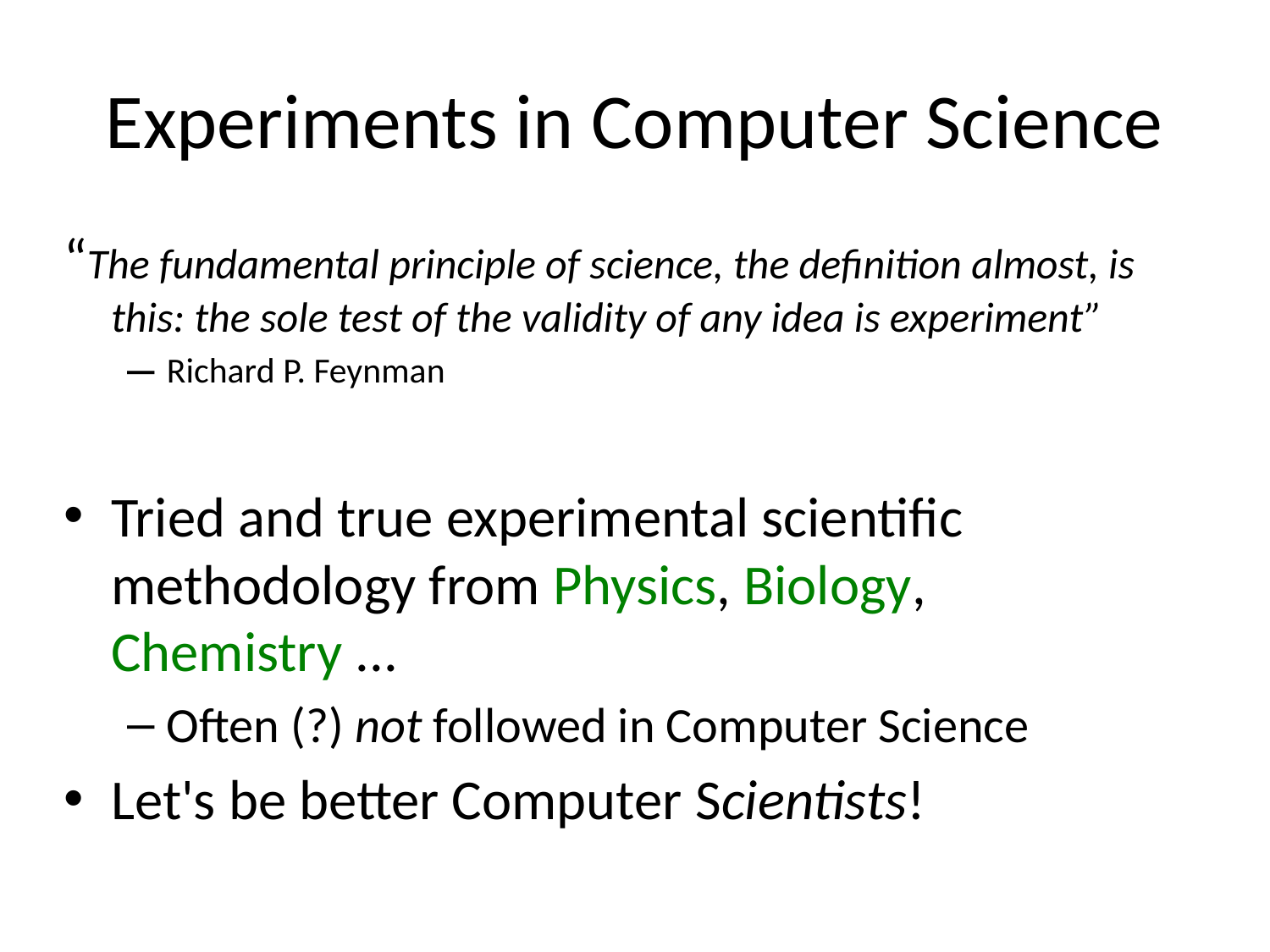

# Experiments in Computer Science
“The fundamental principle of science, the definition almost, is this: the sole test of the validity of any idea is experiment”
Richard P. Feynman

Tried and true experimental scientific methodology from Physics, Biology, Chemistry ...
Often (?) not followed in Computer Science
Let's be better Computer Scientists!